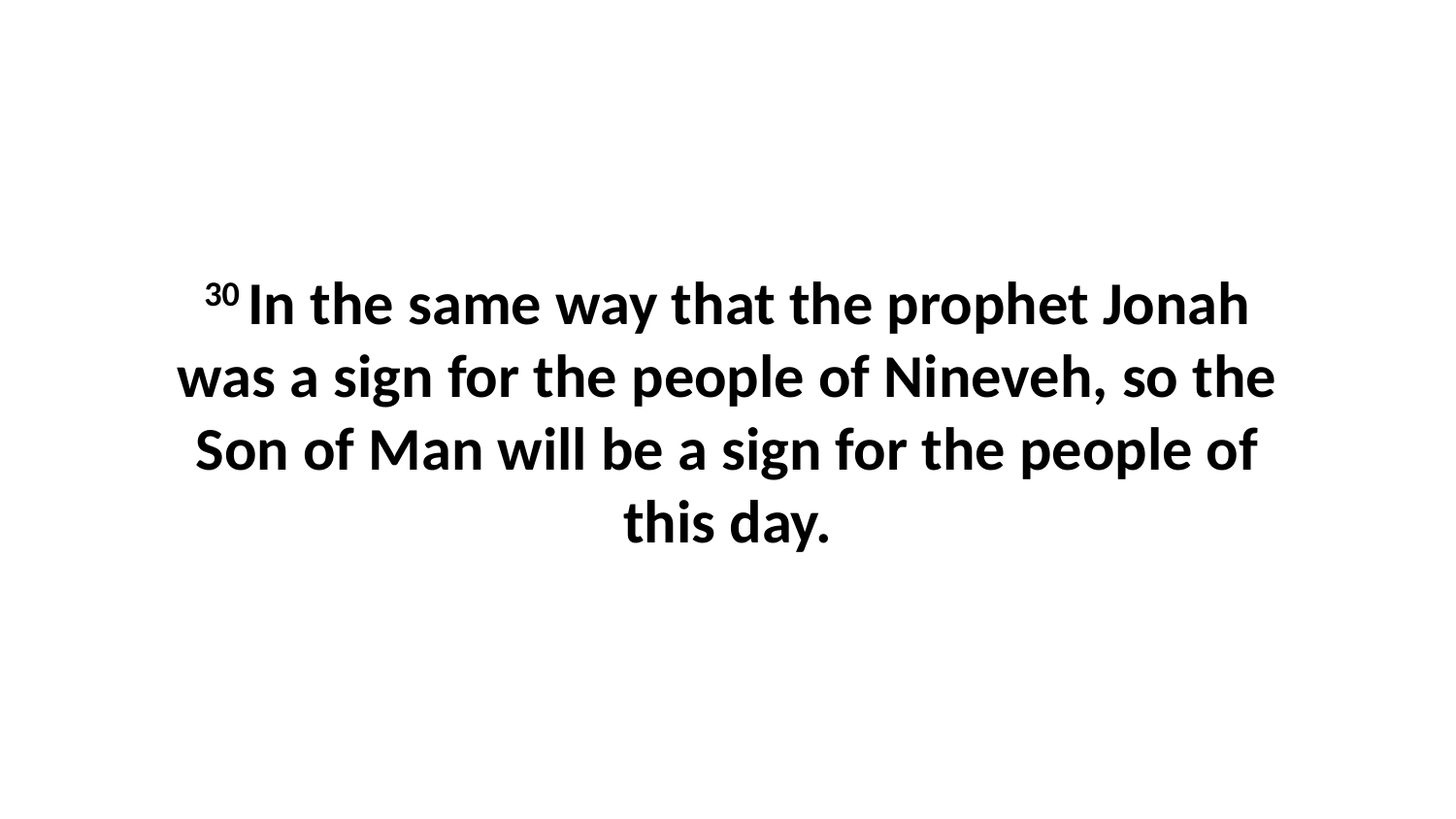

30 In the same way that the prophet Jonah was a sign for the people of Nineveh, so the Son of Man will be a sign for the people of this day.